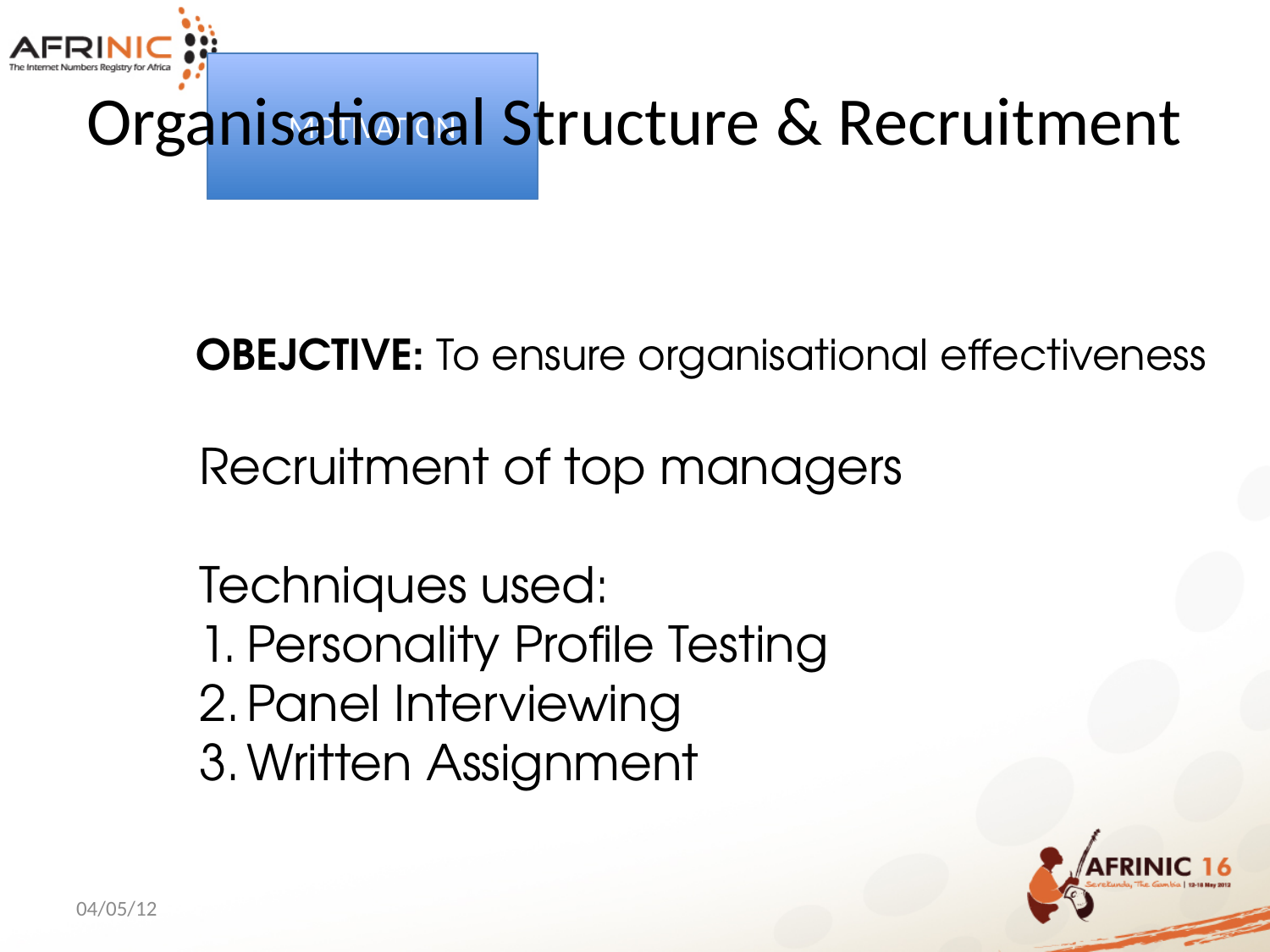

# Organisational Structure & Recruitment
MOTIVATION
OBEJCTIVE: To ensure organisational effectiveness
Recruitment of top managers

Techniques used:
Personality Profile Testing
Panel Interviewing
Written Assignment
04/05/12